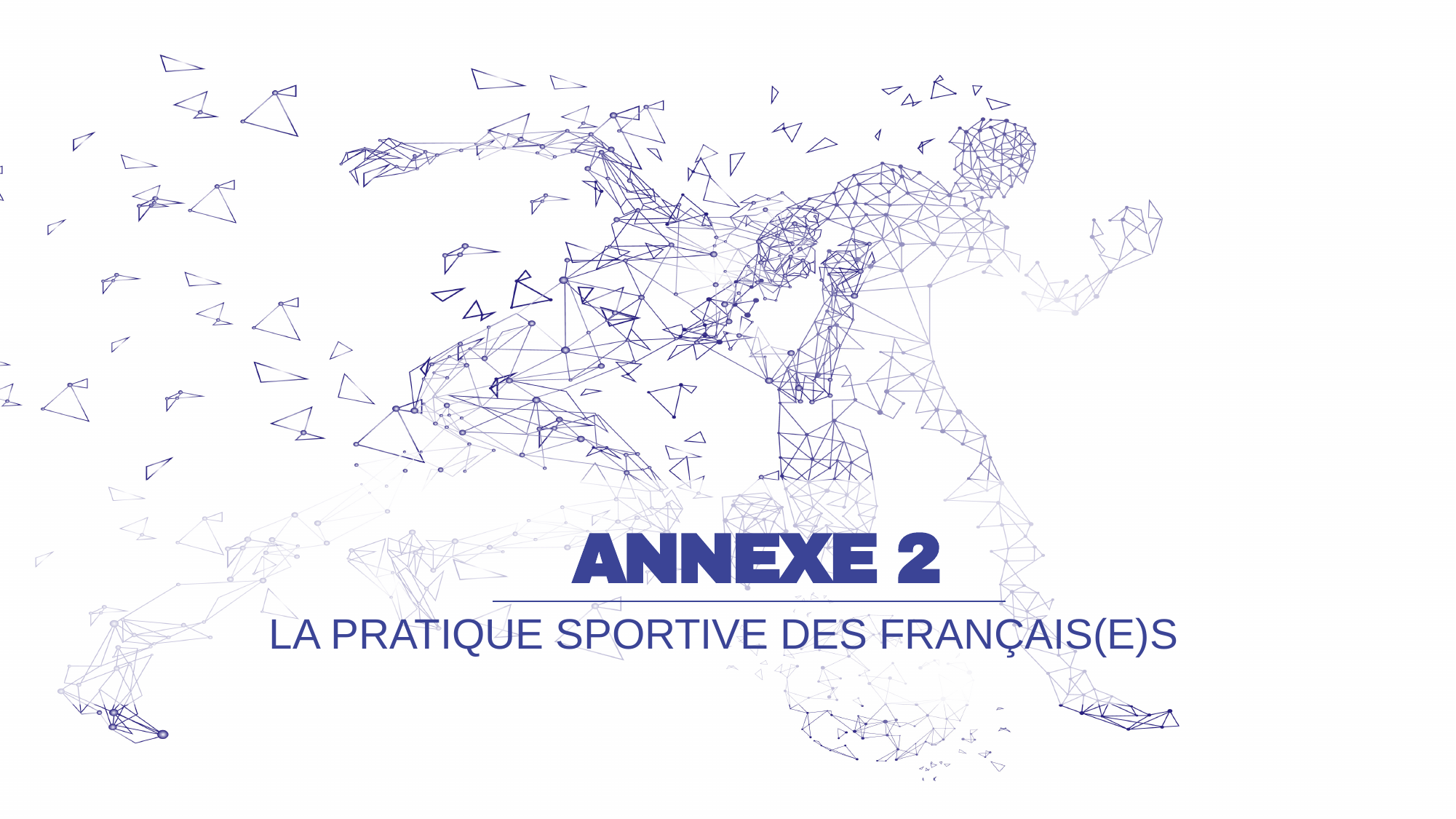

ANNEXE 2
LA PRATIQUE SPORTIVE DES Français(e)s